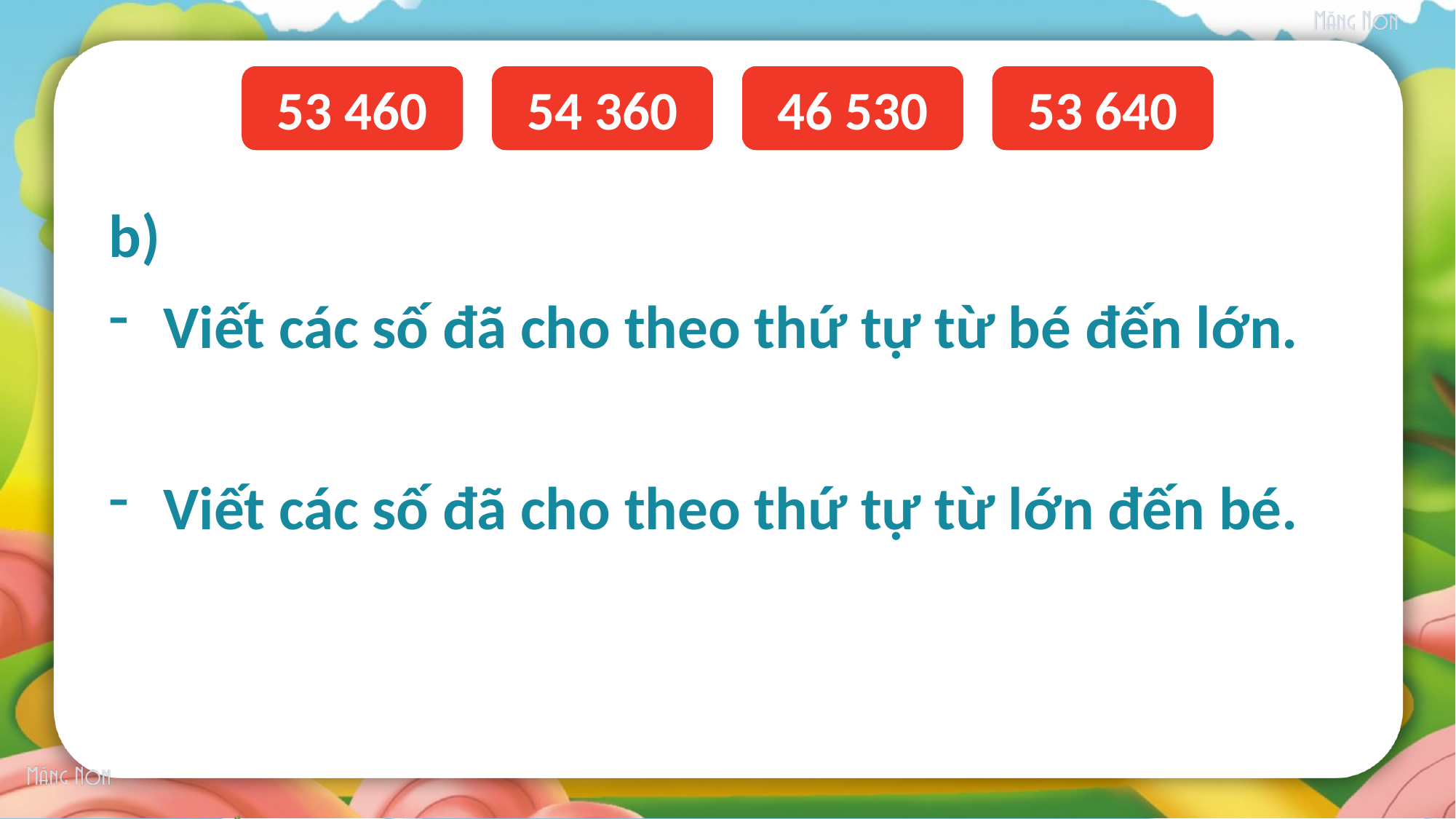

53 460
53 460
53 460
54 360
46 530
53 640
54 360
54 360
46 530
46 530
53 640
53 640
b)
Viết các số đã cho theo thứ tự từ bé đến lớn.

Viết các số đã cho theo thứ tự từ lớn đến bé.